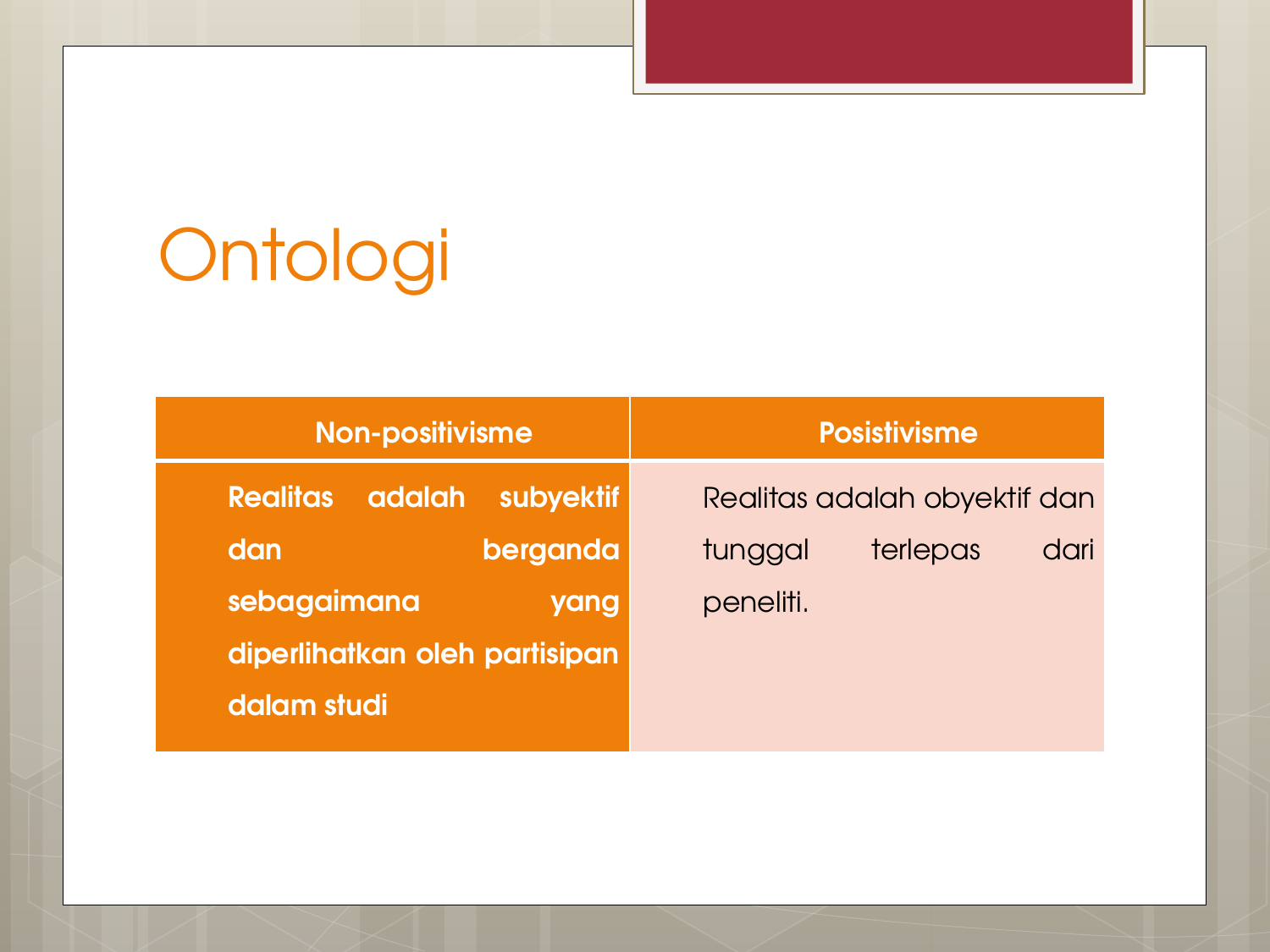

# Ontologi
| Non-positivisme | Posistivisme |
| --- | --- |
| Realitas adalah subyektif dan berganda sebagaimana yang diperlihatkan oleh partisipan dalam studi | Realitas adalah obyektif dan tunggal terlepas dari peneliti. |